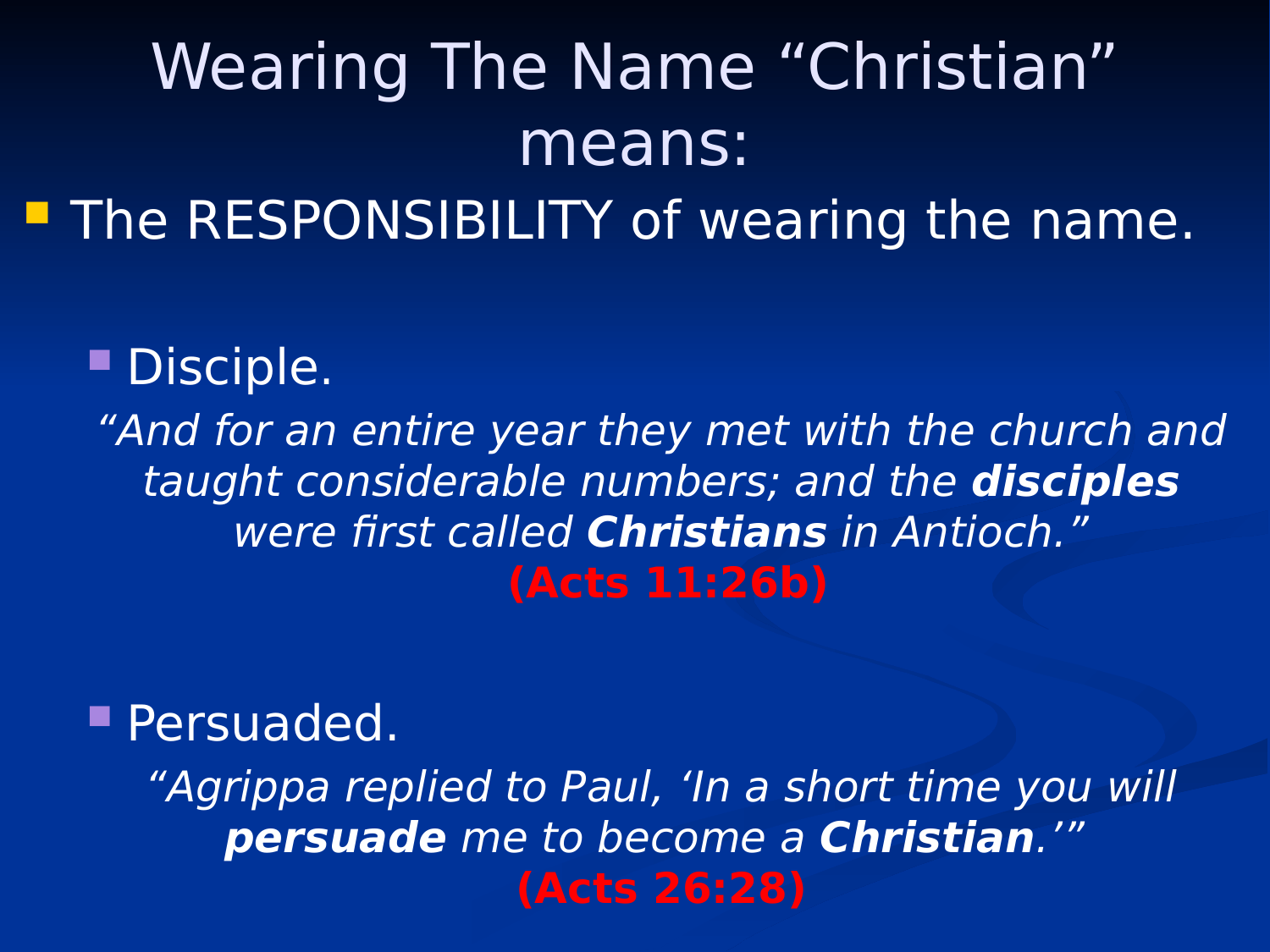

Wearing The Name “Christian” means:
The RESPONSIBILITY of wearing the name.

Disciple.
“And for an entire year they met with the church and taught considerable numbers; and the disciples were first called Christians in Antioch.”
 (Acts 11:26b)

Persuaded.
“Agrippa replied to Paul, ‘In a short time you will persuade me to become a Christian.’”
(Acts 26:28)